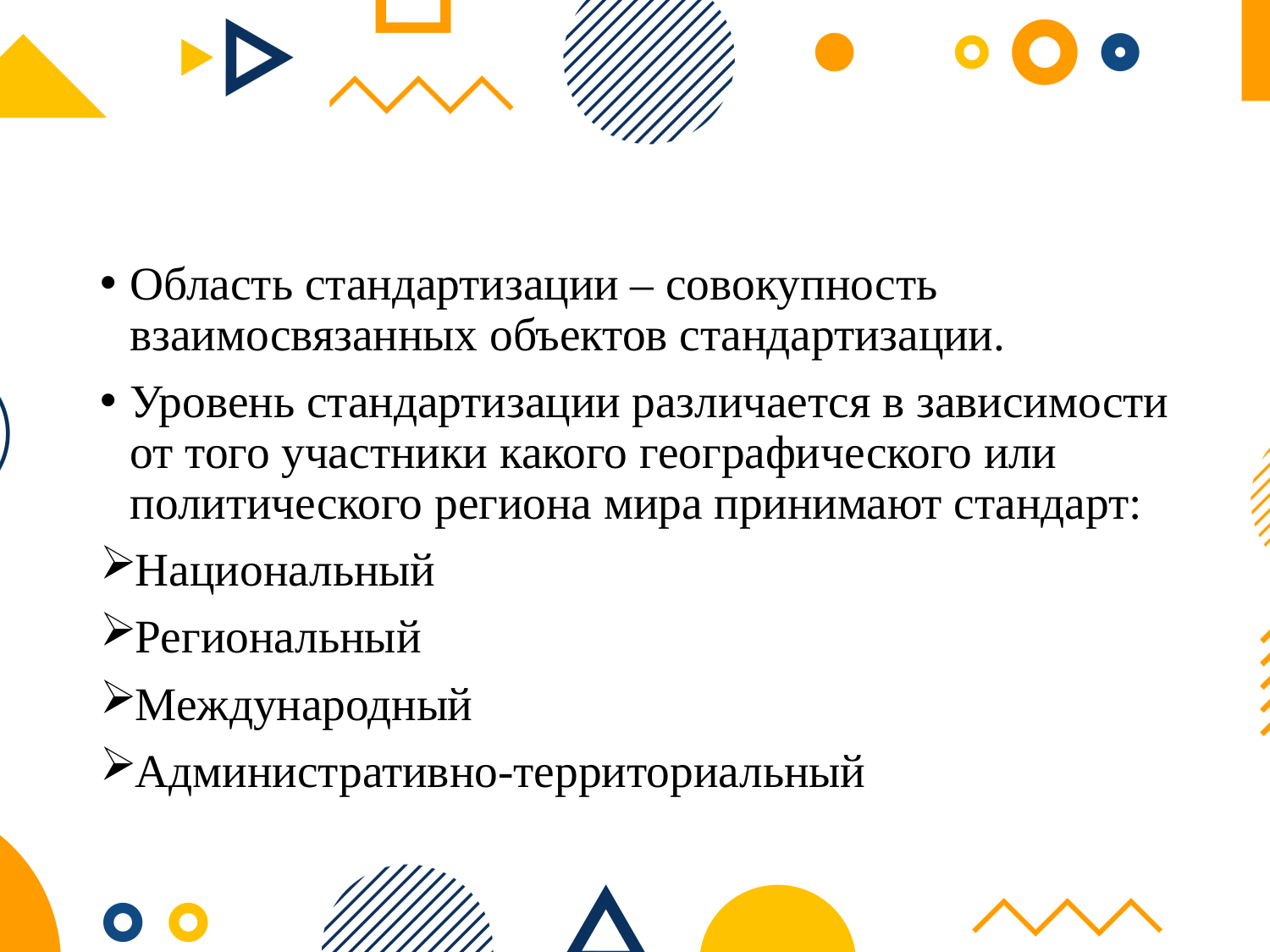

Область стандартизации – совокупность взаимосвязанных объектов стандартизации.
Уровень стандартизации различается в зависимости от того участники какого географического или политического региона мира принимают стандарт:
Национальный
Региональный
Международный
Административно-территориальный